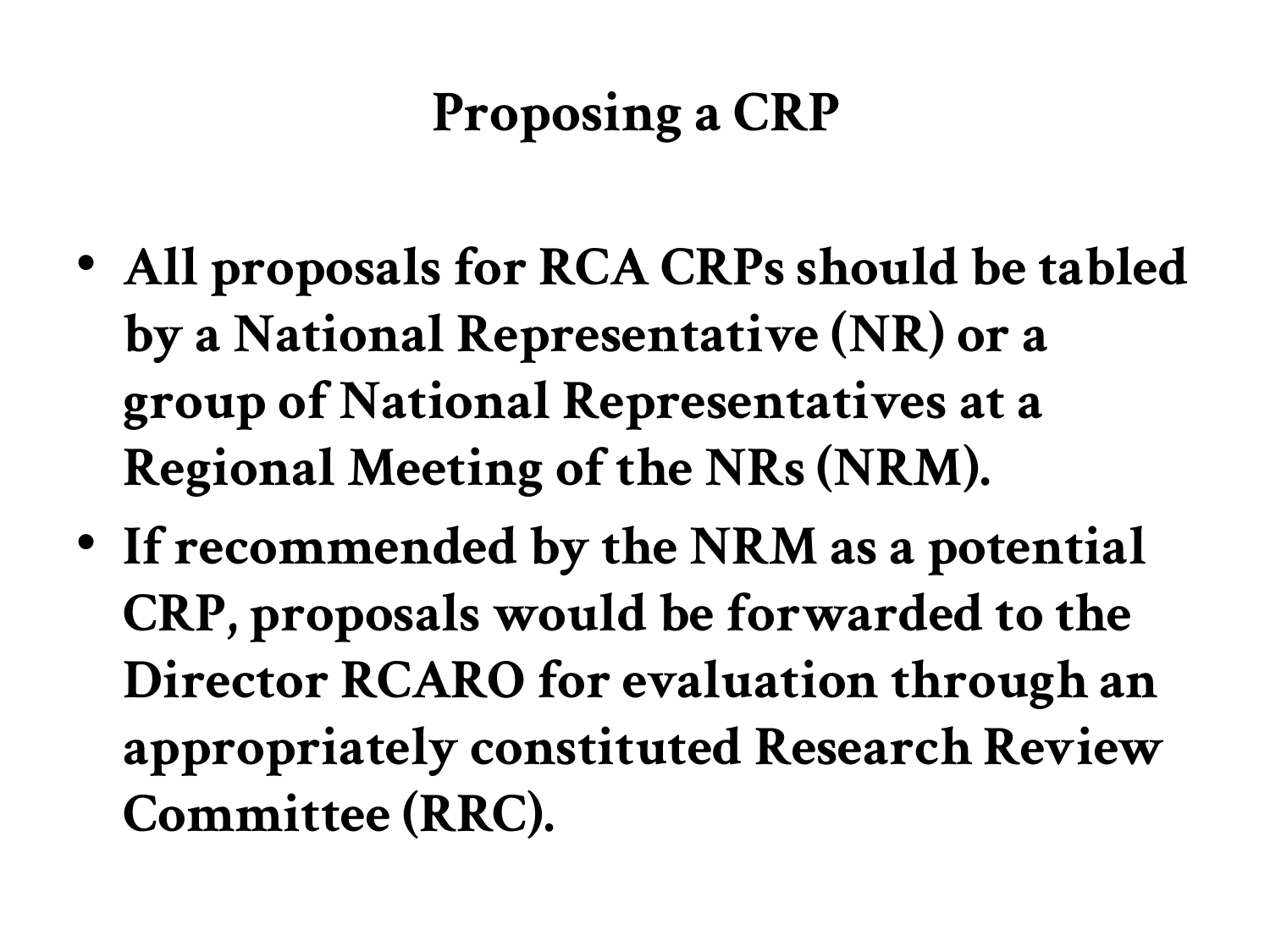

# Proposing a CRP
All proposals for RCA CRPs should be tabled by a National Representative (NR) or a group of National Representatives at a Regional Meeting of the NRs (NRM).
If recommended by the NRM as a potential CRP, proposals would be forwarded to the Director RCARO for evaluation through an appropriately constituted Research Review Committee (RRC).